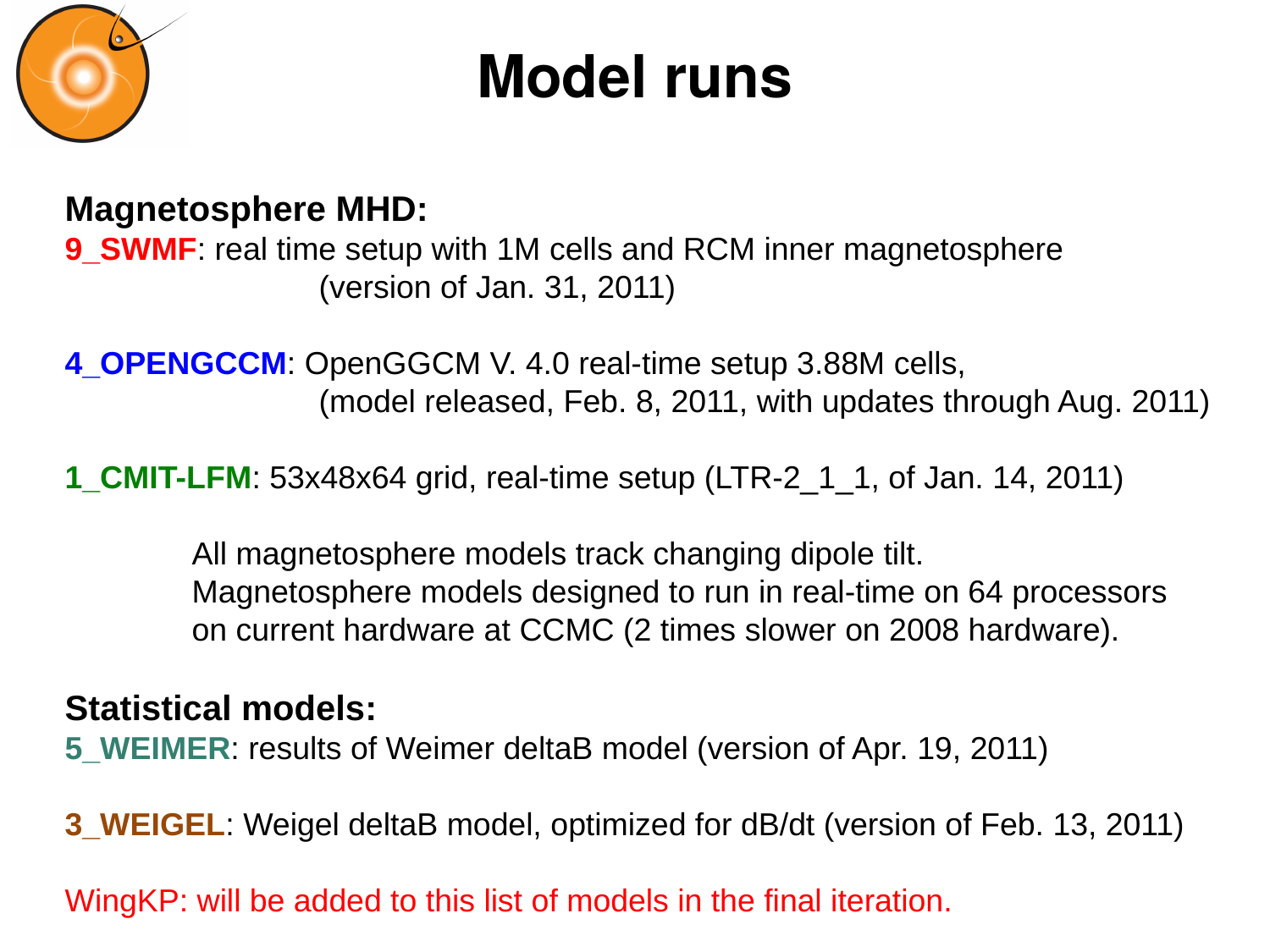

# Model runs
Magnetosphere MHD:
9_SWMF: real time setup with 1M cells and RCM inner magnetosphere
		(version of Jan. 31, 2011)

4_OPENGCCM: OpenGGCM V. 4.0 real-time setup 3.88M cells,
		(model released, Feb. 8, 2011, with updates through Aug. 2011)

1_CMIT-LFM: 53x48x64 grid, real-time setup (LTR-2_1_1, of Jan. 14, 2011)

	All magnetosphere models track changing dipole tilt.
	Magnetosphere models designed to run in real-time on 64 processors
	on current hardware at CCMC (2 times slower on 2008 hardware).

Statistical models:
5_WEIMER: results of Weimer deltaB model (version of Apr. 19, 2011)

3_WEIGEL: Weigel deltaB model, optimized for dB/dt (version of Feb. 13, 2011)

WingKP: will be added to this list of models in the final iteration.